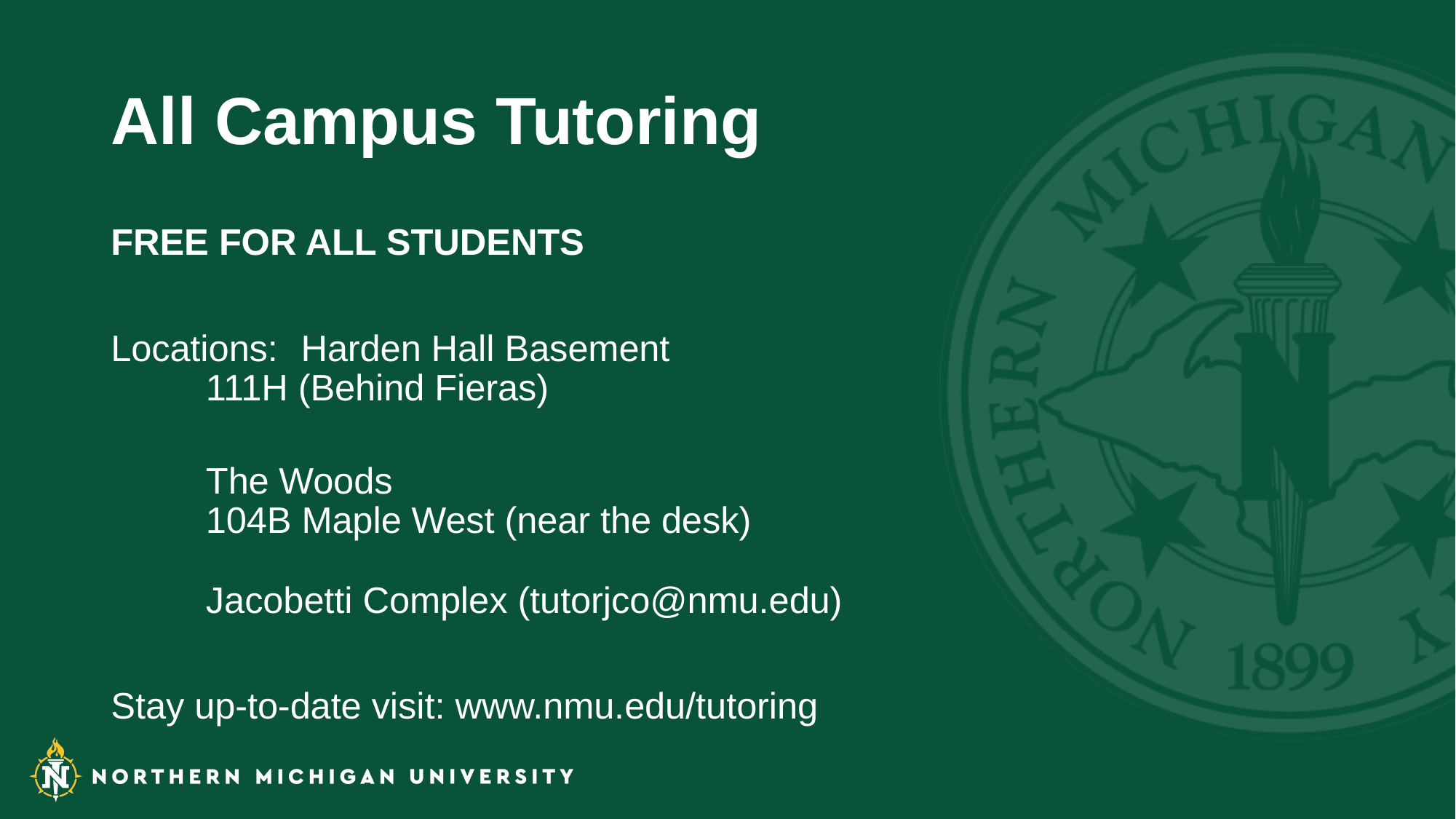

# All Campus Tutoring
FREE FOR ALL STUDENTS

Locations: 	Harden Hall Basement
		111H (Behind Fieras)
		The Woods
		104B Maple West (near the desk)
		Jacobetti Complex (tutorjco@nmu.edu)

Stay up-to-date visit: www.nmu.edu/tutoring